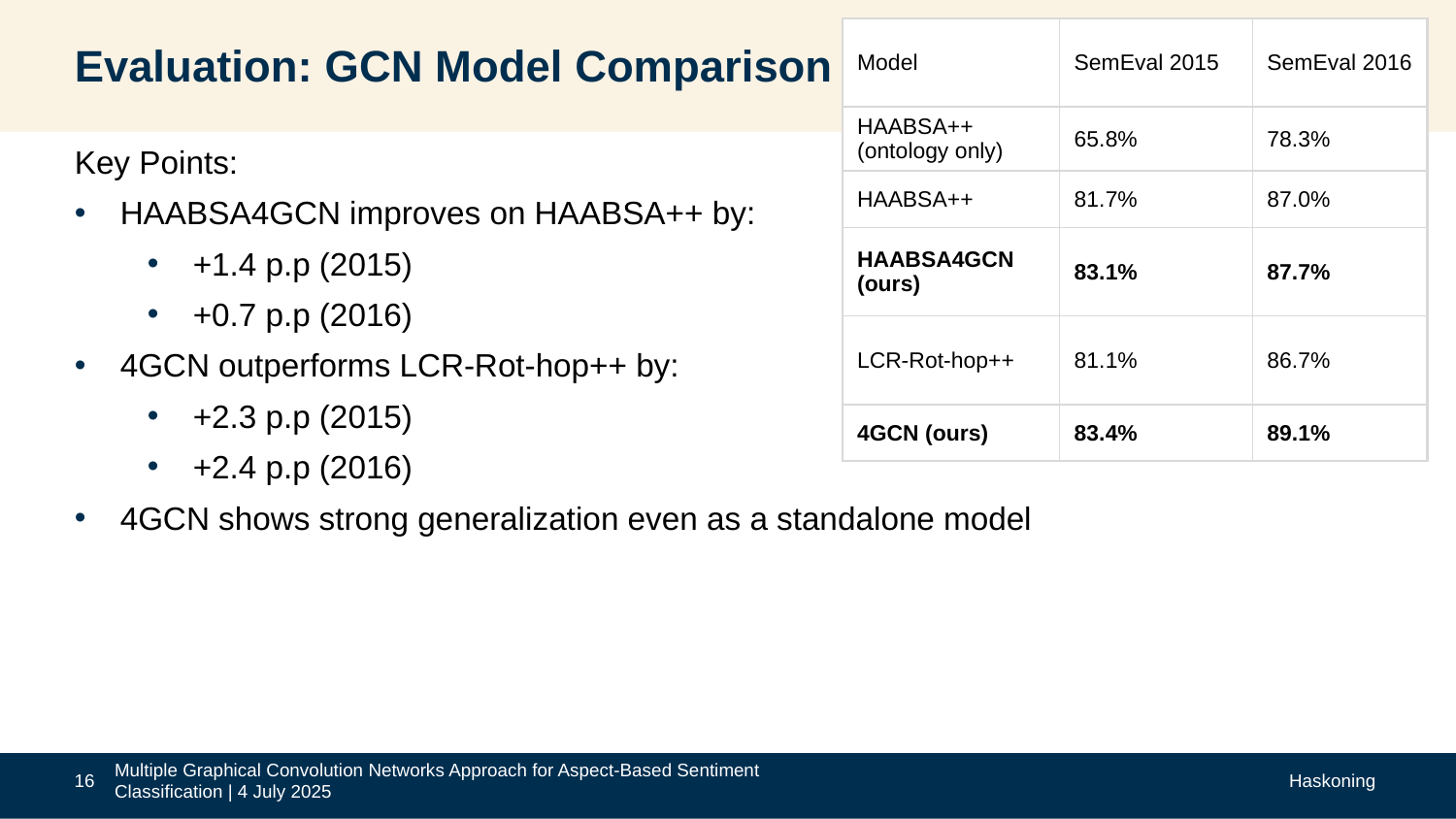

# Evaluation: GCN Model Comparison
| Model | SemEval 2015 | SemEval 2016 |
| --- | --- | --- |
| HAABSA++ (ontology only) | 65.8% | 78.3% |
| HAABSA++ | 81.7% | 87.0% |
| HAABSA4GCN (ours) | 83.1% | 87.7% |
| LCR-Rot-hop++ | 81.1% | 86.7% |
| 4GCN (ours) | 83.4% | 89.1% |

Key Points:
HAABSA4GCN improves on HAABSA++ by:
+1.4 p.p (2015)
+0.7 p.p (2016)
4GCN outperforms LCR-Rot-hop++ by:
+2.3 p.p (2015)
+2.4 p.p (2016)
4GCN shows strong generalization even as a standalone model
16